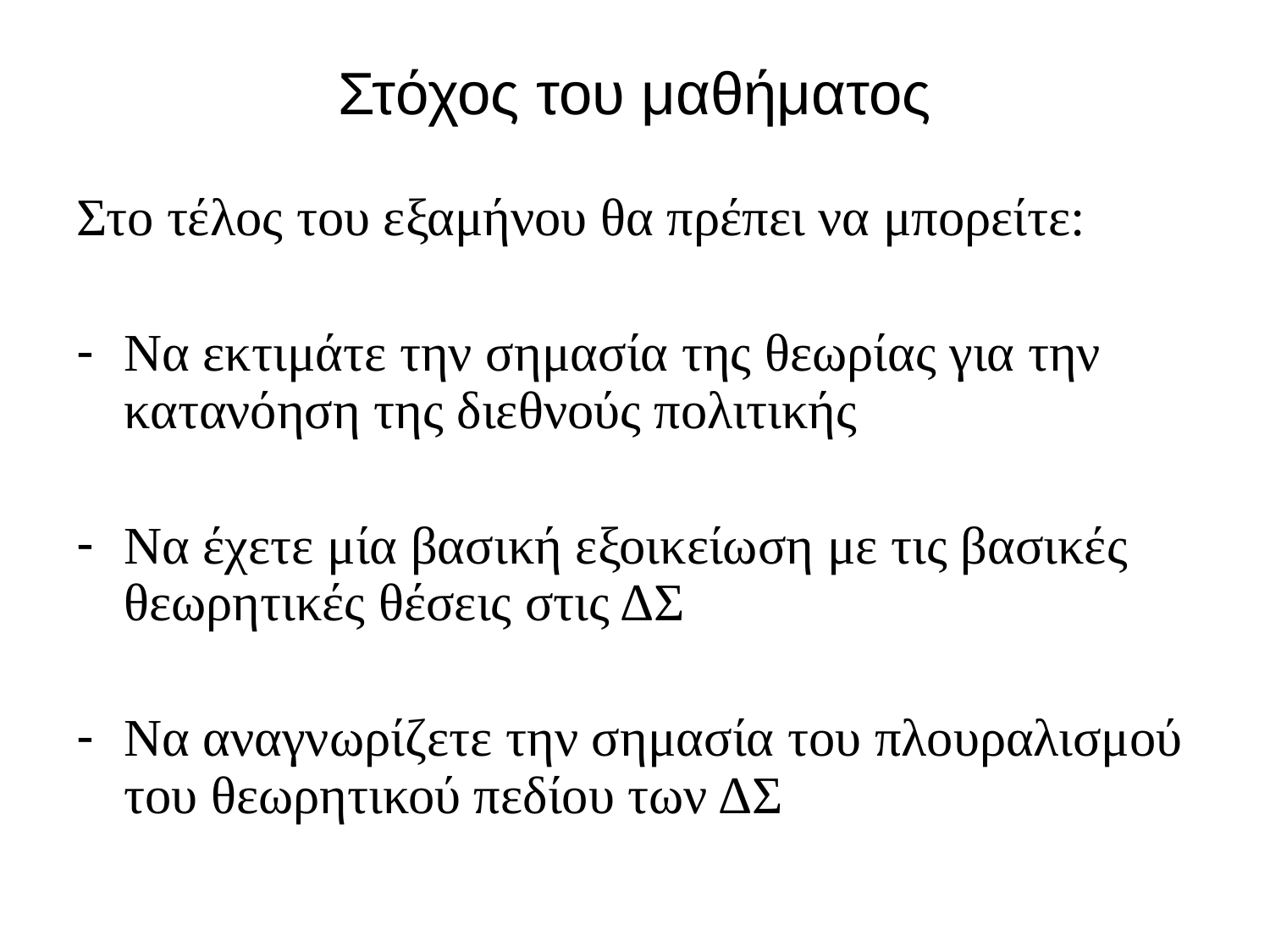

# Στόχος του μαθήματος
Στο τέλος του εξαμήνου θα πρέπει να μπορείτε:

Να εκτιμάτε την σημασία της θεωρίας για την κατανόηση της διεθνούς πολιτικής

Να έχετε μία βασική εξοικείωση με τις βασικές θεωρητικές θέσεις στις ΔΣ

Να αναγνωρίζετε την σημασία του πλουραλισμού του θεωρητικού πεδίου των ΔΣ